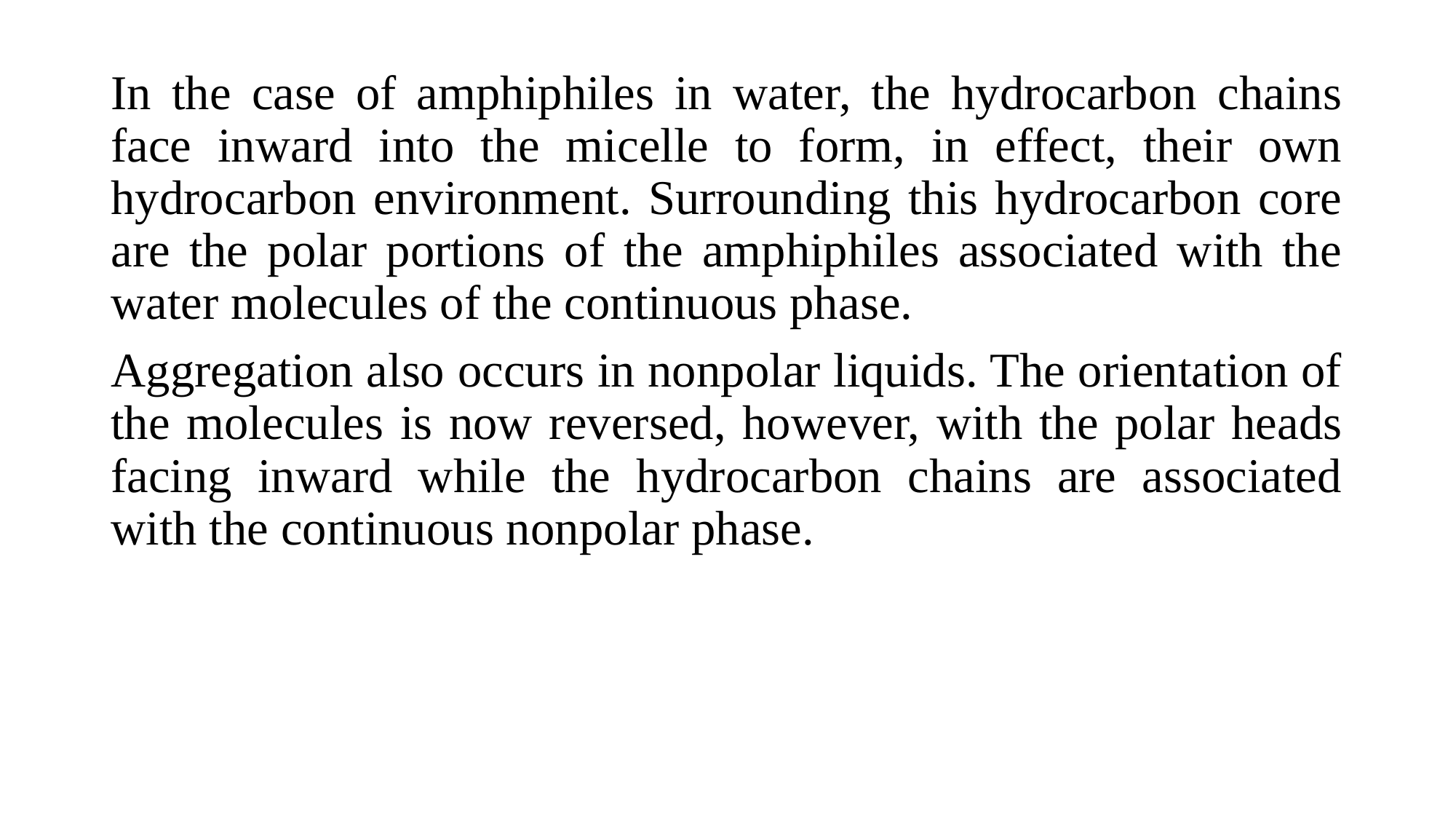

In the case of amphiphiles in water, the hydrocarbon chains face inward into the micelle to form, in effect, their own hydrocarbon environment. Surrounding this hydrocarbon core are the polar portions of the amphiphiles associated with the water molecules of the continuous phase.
Aggregation also occurs in nonpolar liquids. The orientation of the molecules is now reversed, however, with the polar heads facing inward while the hydrocarbon chains are associated with the continuous nonpolar phase.